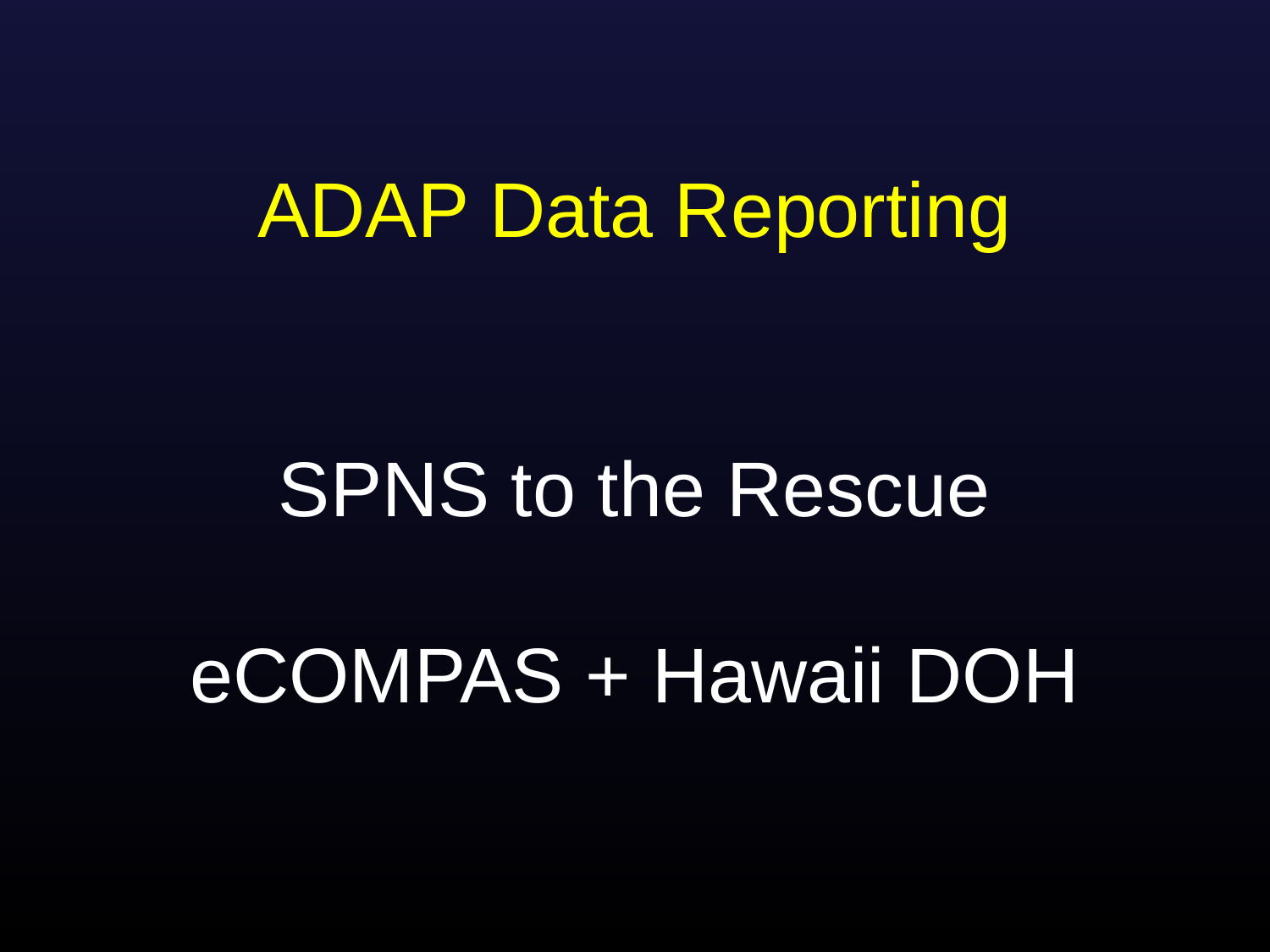

ADAP Data Reporting

SPNS to the Rescue

eCOMPAS + Hawaii DOH